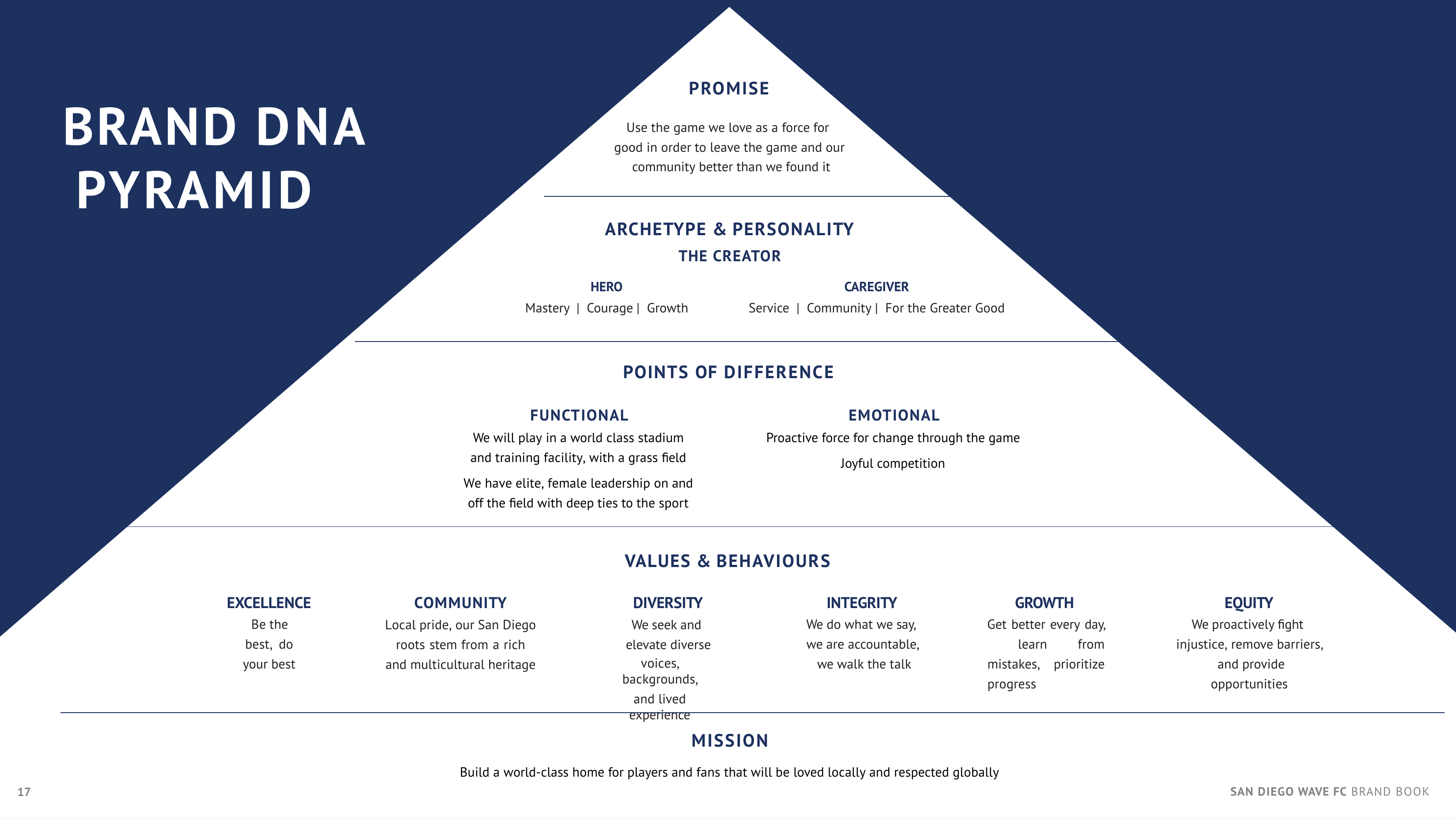

# PROMISE
BRAND DNA  PYRAMID
Use the game we love as a force for  good in order to leave the game and our  community better than we found it

ARCHETYPE & PERSONALITY
THE CREATOR
HERO
Mastery | Courage | Growth
CAREGIVER
Service | Community | For the Greater Good
POINTS OF DIFFERENCE
FUNCTIONAL
We will play in a world class stadium
and training facility, with a grass field
We have elite, female leadership on and
off the field with deep ties to the sport
EMOTIONAL
Proactive force for change through the game
Joyful competition
VALUES & BEHAVIOURS
COMMUNITY
Local pride, our San Diego  roots stem from a rich  and multicultural heritage
EXCELLENCE
Be the best,  do your best
DIVERSITY
We seek and  elevate diverse
voices, backgrounds,
and lived experience
INTEGRITY
We do what we say,  we are accountable,  we walk the talk
GROWTH
Get better every day,  learn from mistakes,  prioritize progress
EQUITY
We proactively fight  injustice, remove barriers,  and provide opportunities
MISSION
Build a world-class home for players and fans that will be loved locally and respected globally
SAN DIEGO WAVE FC BRAND BOOK
17